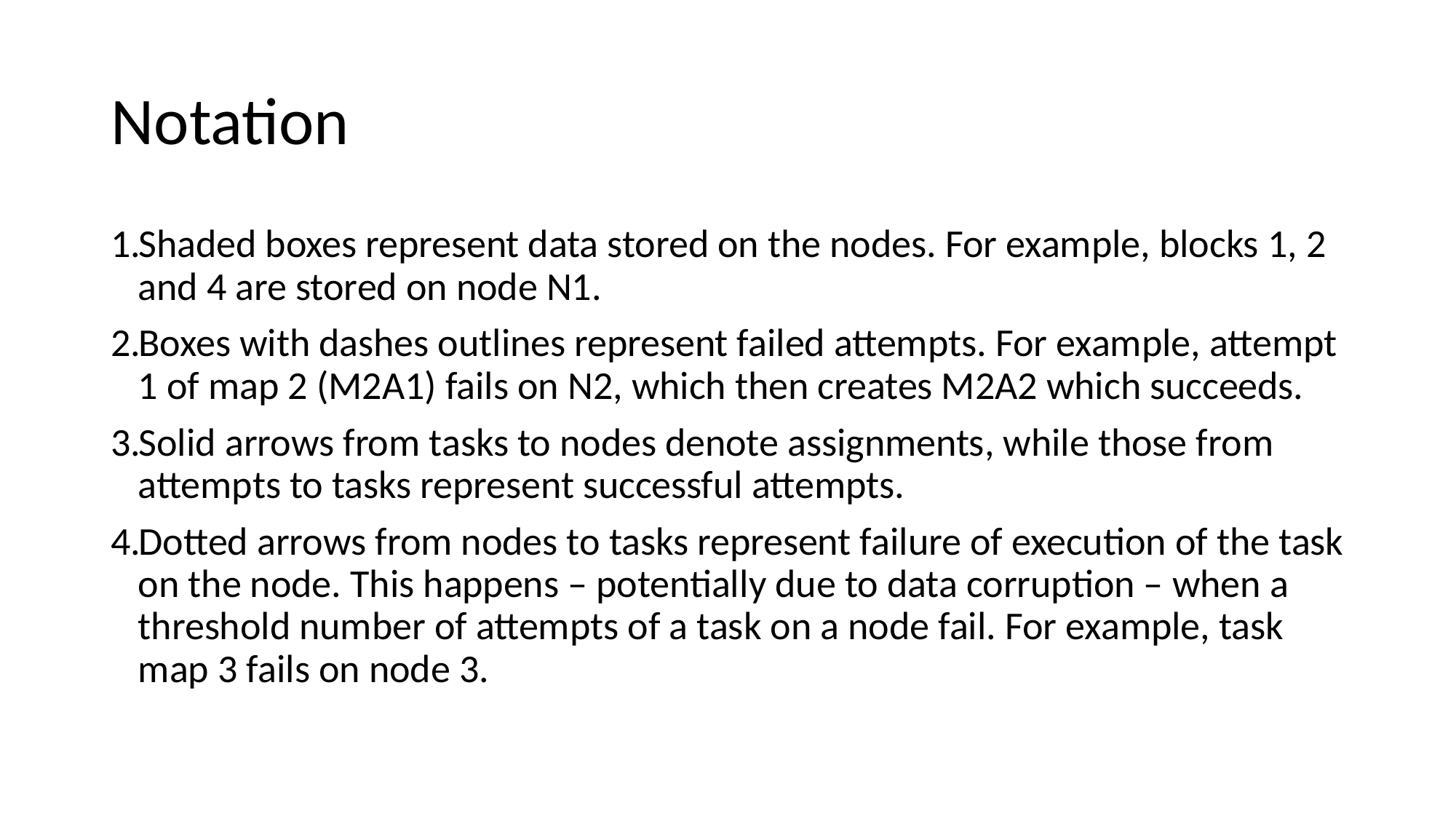

# Notation
Shaded boxes represent data stored on the nodes. For example, blocks 1, 2 and 4 are stored on node N1.
Boxes with dashes outlines represent failed attempts. For example, attempt 1 of map 2 (M2A1) fails on N2, which then creates M2A2 which succeeds.
Solid arrows from tasks to nodes denote assignments, while those from attempts to tasks represent successful attempts.
Dotted arrows from nodes to tasks represent failure of execution of the task on the node. This happens – potentially due to data corruption – when a threshold number of attempts of a task on a node fail. For example, task map 3 fails on node 3.